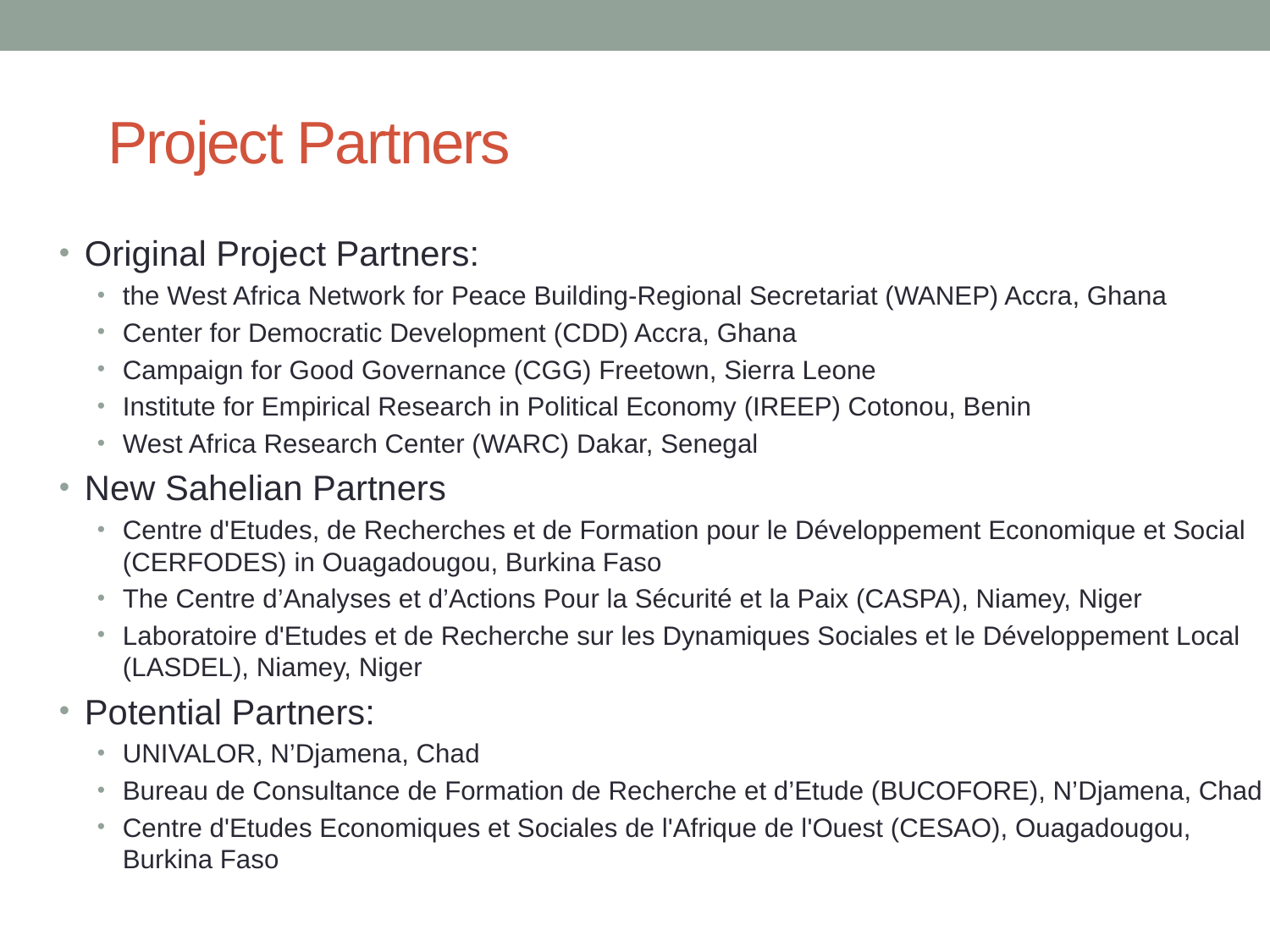

# Project Partners
Original Project Partners:
the West Africa Network for Peace Building-Regional Secretariat (WANEP) Accra, Ghana
Center for Democratic Development (CDD) Accra, Ghana
Campaign for Good Governance (CGG) Freetown, Sierra Leone
Institute for Empirical Research in Political Economy (IREEP) Cotonou, Benin
West Africa Research Center (WARC) Dakar, Senegal
New Sahelian Partners
Centre d'Etudes, de Recherches et de Formation pour le Développement Economique et Social (CERFODES) in Ouagadougou, Burkina Faso
The Centre d’Analyses et d’Actions Pour la Sécurité et la Paix (CASPA), Niamey, Niger
Laboratoire d'Etudes et de Recherche sur les Dynamiques Sociales et le Développement Local (LASDEL), Niamey, Niger
Potential Partners:
UNIVALOR, N’Djamena, Chad
Bureau de Consultance de Formation de Recherche et d’Etude (BUCOFORE), N’Djamena, Chad
Centre d'Etudes Economiques et Sociales de l'Afrique de l'Ouest (CESAO), Ouagadougou, Burkina Faso